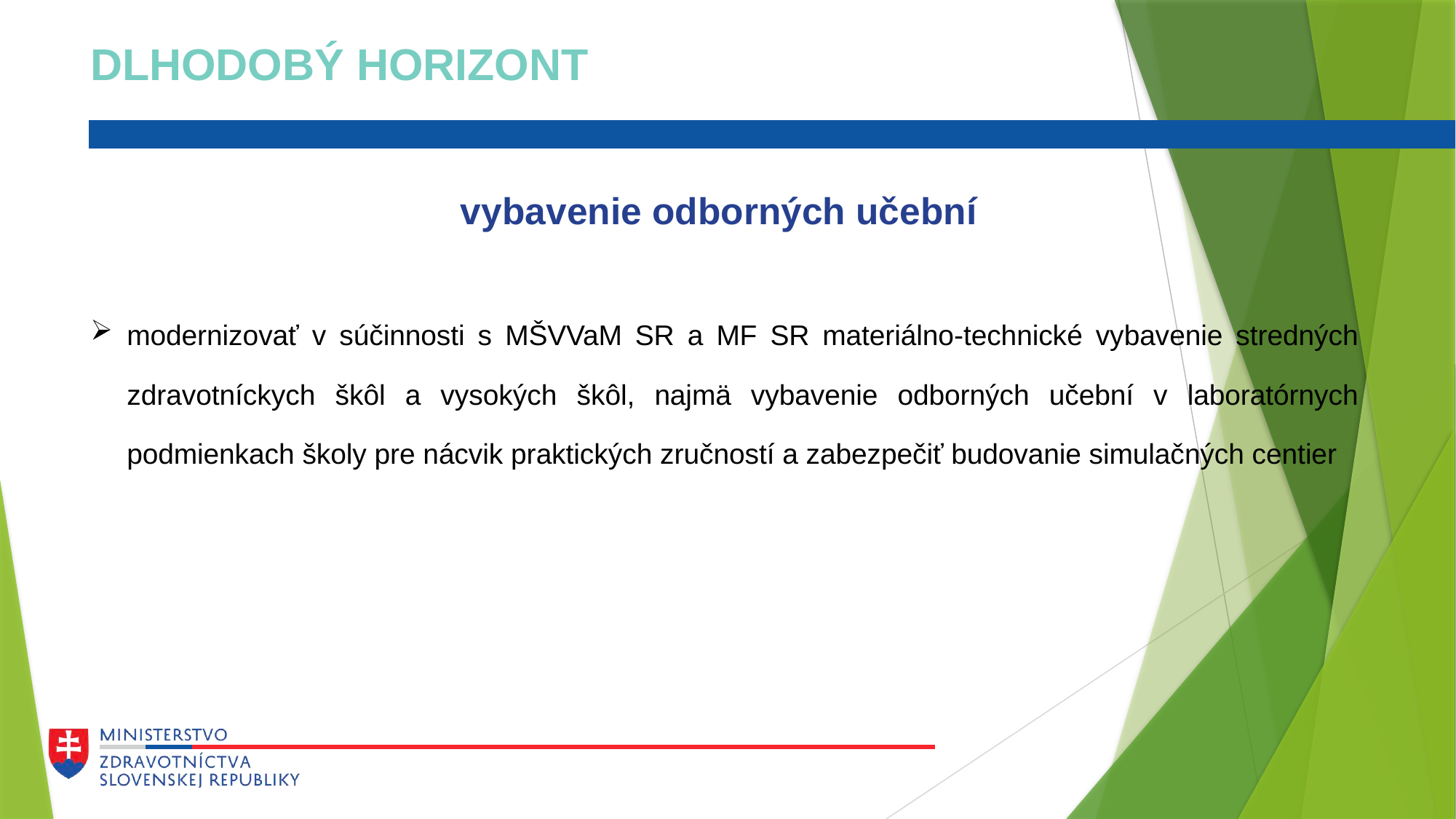

DLHODOBÝ HORIZONT

vybavenie odborných učební

modernizovať v súčinnosti s MŠVVaM SR a MF SR materiálno-technické vybavenie stredných zdravotníckych škôl a vysokých škôl, najmä vybavenie odborných učební v laboratórnych podmienkach školy pre nácvik praktických zručností a zabezpečiť budovanie simulačných centier